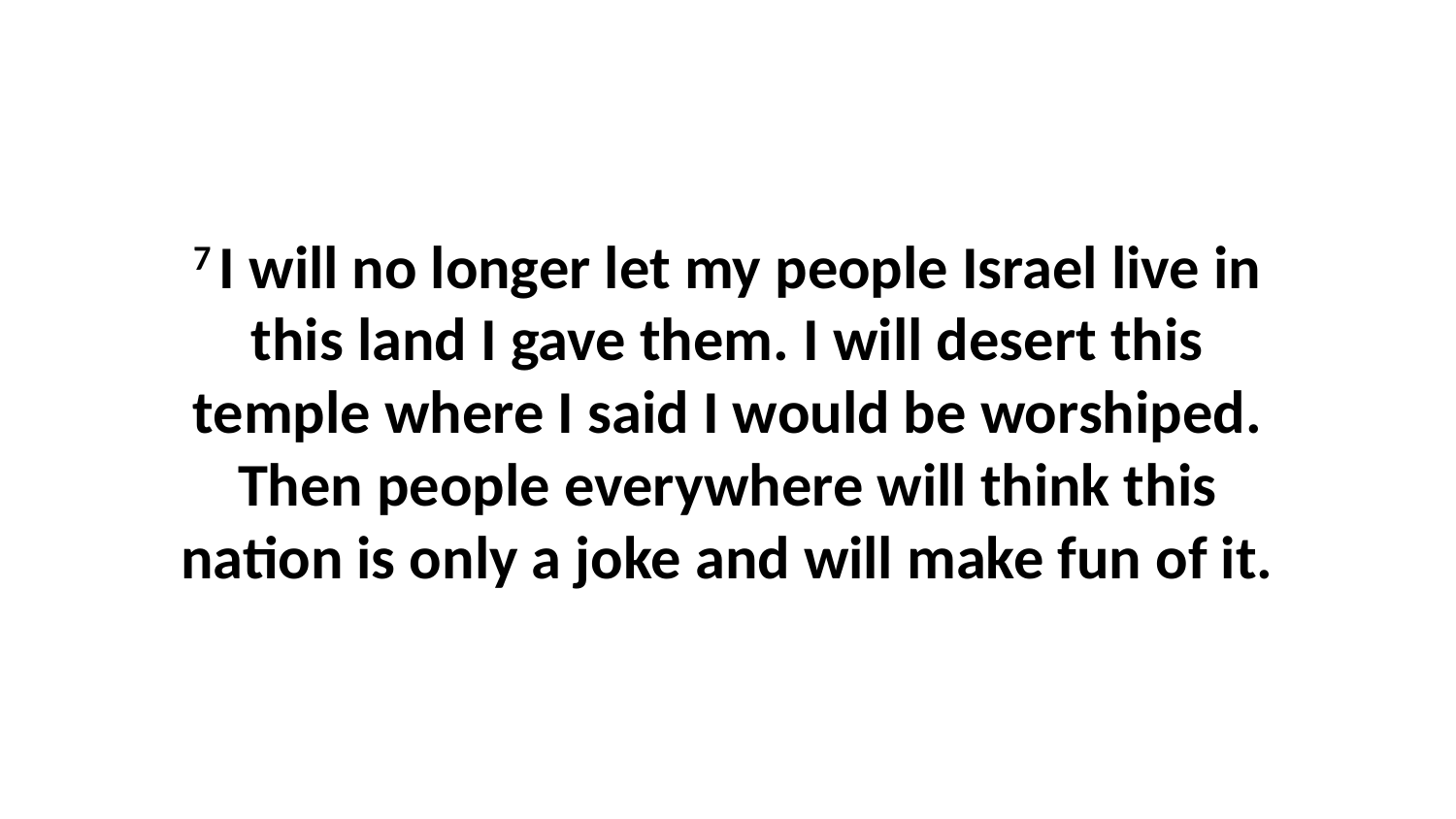

7 I will no longer let my people Israel live in this land I gave them. I will desert this temple where I said I would be worshiped. Then people everywhere will think this nation is only a joke and will make fun of it.